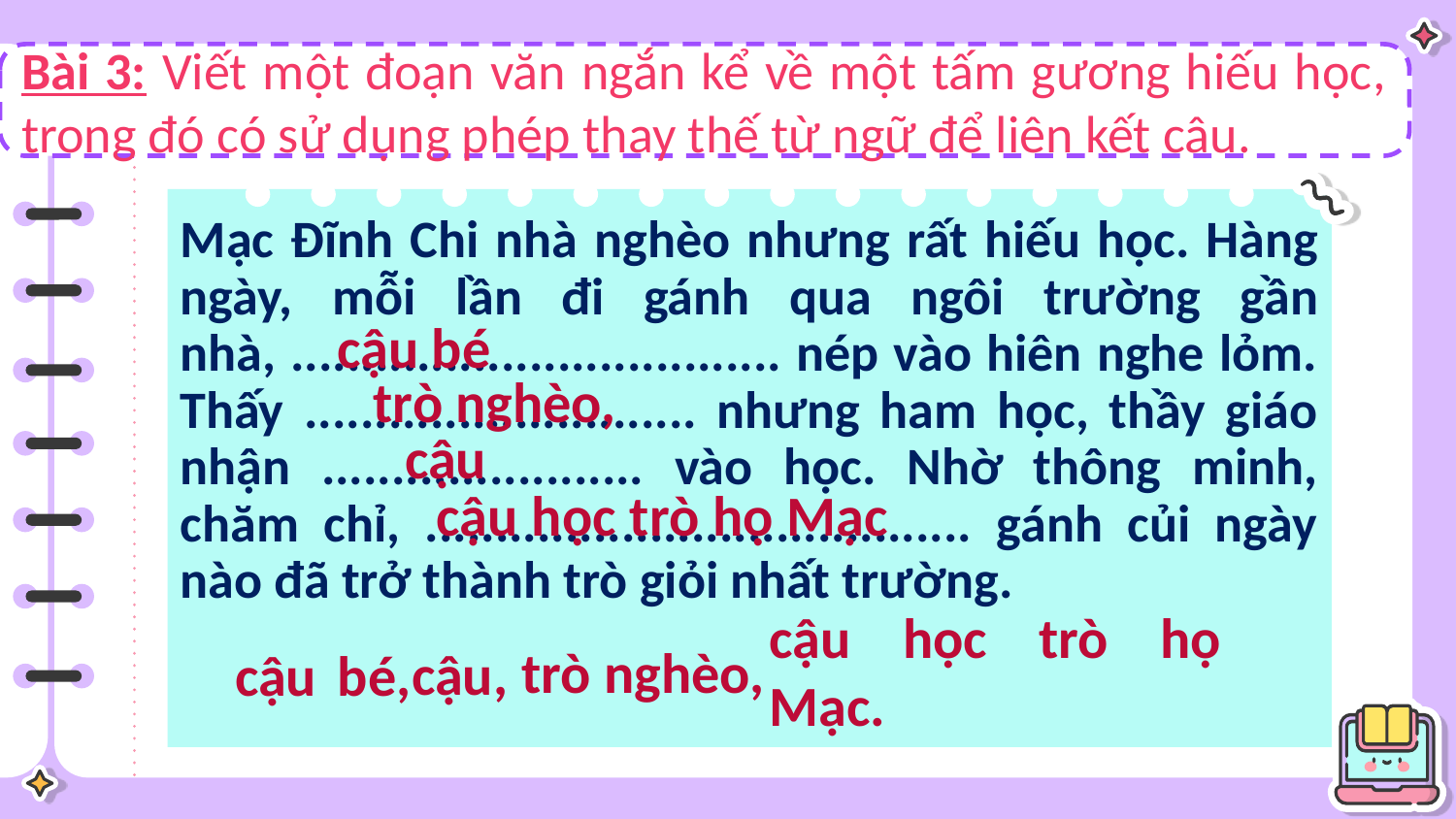

Bài 3: Viết một đoạn văn ngắn kể về một tấm gương hiếu học, trong đó có sử dụng phép thay thế từ ngữ để liên kết câu.

Mạc Đĩnh Chi nhà nghèo nhưng rất hiếu học. Hàng ngày, mỗi lần đi gánh qua ngôi trường gần nhà, ................................... nép vào hiên nghe lỏm. Thấy ............................ nhưng ham học, thầy giáo nhận ....................... vào học. Nhờ thông minh, chăm chỉ, ....................................... gánh củi ngày nào đã trở thành trò giỏi nhất trường.
cậu bé
trò nghèo,
cậu
cậu học trò họ Mạc
cậu học trò họ Mạc.
trò nghèo,
cậu,
cậu bé,